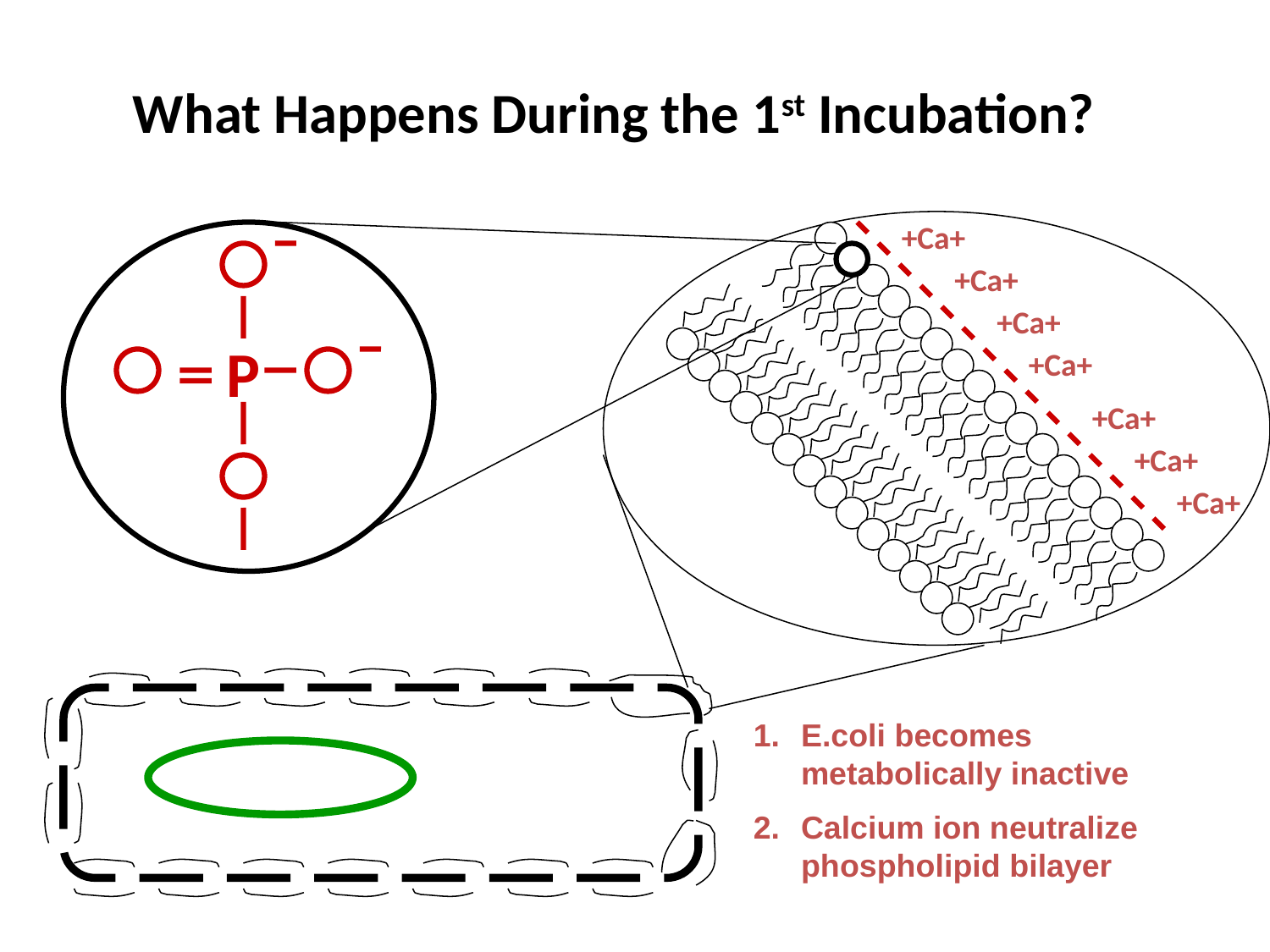

# What Happens During the 1st Incubation?

+Ca+

+Ca+

+Ca+

P

-
+Ca+

+Ca+

+Ca+

+Ca+

E.coli becomes metabolically inactive
Calcium ion neutralize phospholipid bilayer